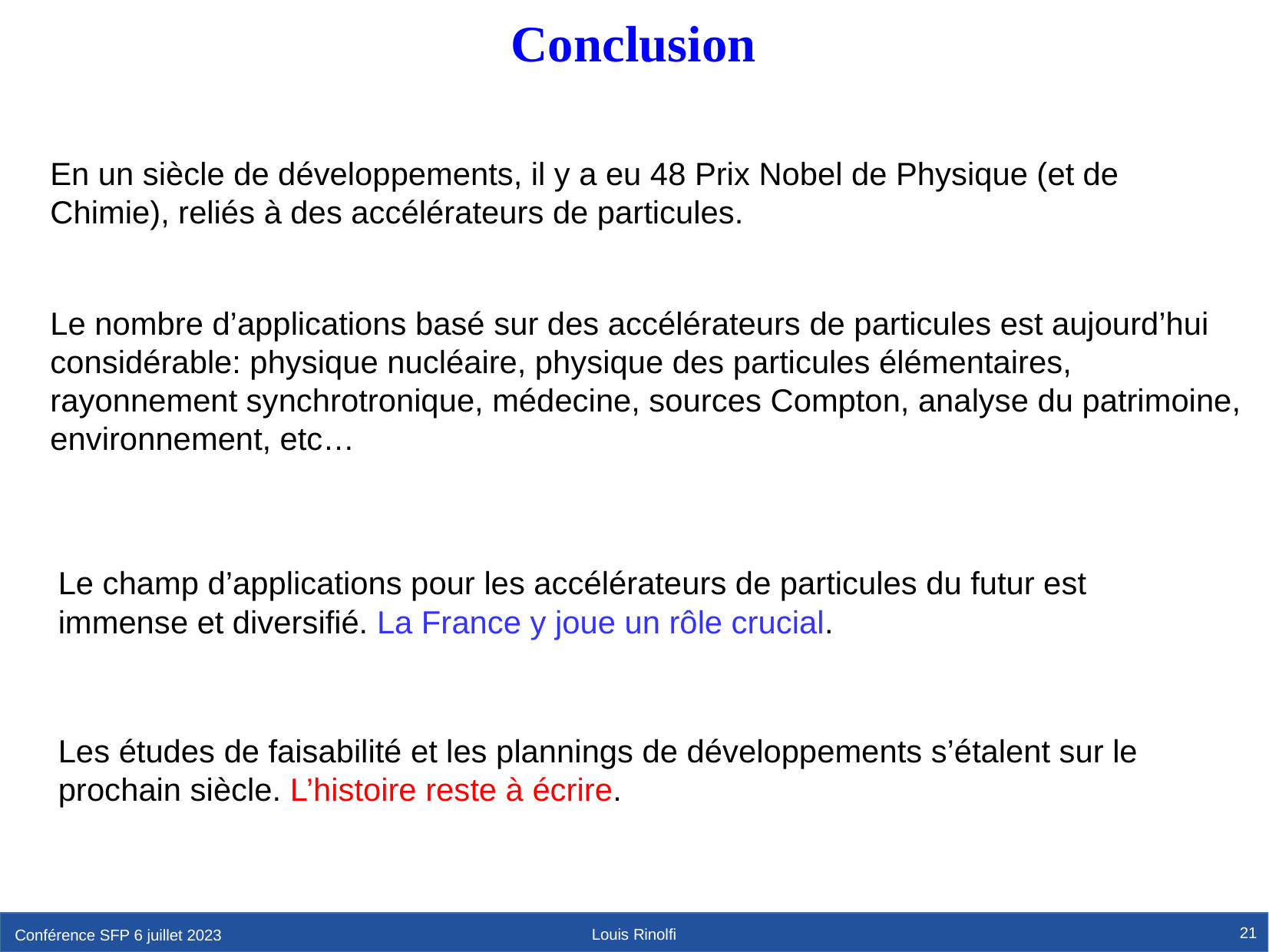

Conclusion
En un siècle de développements, il y a eu 48 Prix Nobel de Physique (et de Chimie), reliés à des accélérateurs de particules.
Le nombre d’applications basé sur des accélérateurs de particules est aujourd’hui considérable: physique nucléaire, physique des particules élémentaires, rayonnement synchrotronique, médecine, sources Compton, analyse du patrimoine, environnement, etc…
Le champ d’applications pour les accélérateurs de particules du futur est immense et diversifié. La France y joue un rôle crucial.
Les études de faisabilité et les plannings de développements s’étalent sur le prochain siècle. L’histoire reste à écrire.
21
Louis Rinolfi
Conférence SFP 6 juillet 2023